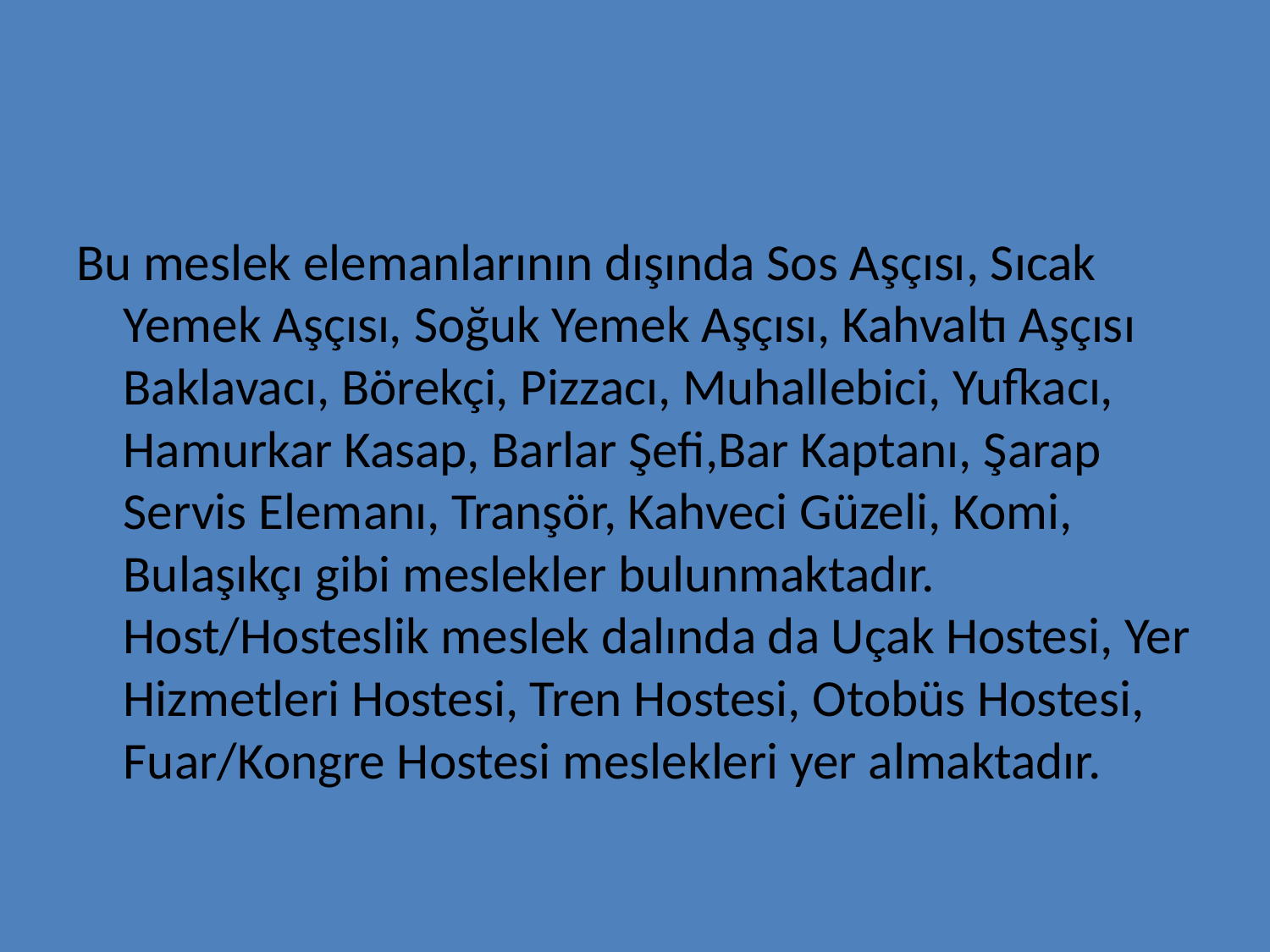

#
Bu meslek elemanlarının dışında Sos Aşçısı, Sıcak Yemek Aşçısı, Soğuk Yemek Aşçısı, Kahvaltı Aşçısı Baklavacı, Börekçi, Pizzacı, Muhallebici, Yufkacı, Hamurkar Kasap, Barlar Şefi,Bar Kaptanı, Şarap Servis Elemanı, Tranşör, Kahveci Güzeli, Komi, Bulaşıkçı gibi meslekler bulunmaktadır. Host/Hosteslik meslek dalında da Uçak Hostesi, Yer Hizmetleri Hostesi, Tren Hostesi, Otobüs Hostesi, Fuar/Kongre Hostesi meslekleri yer almaktadır.